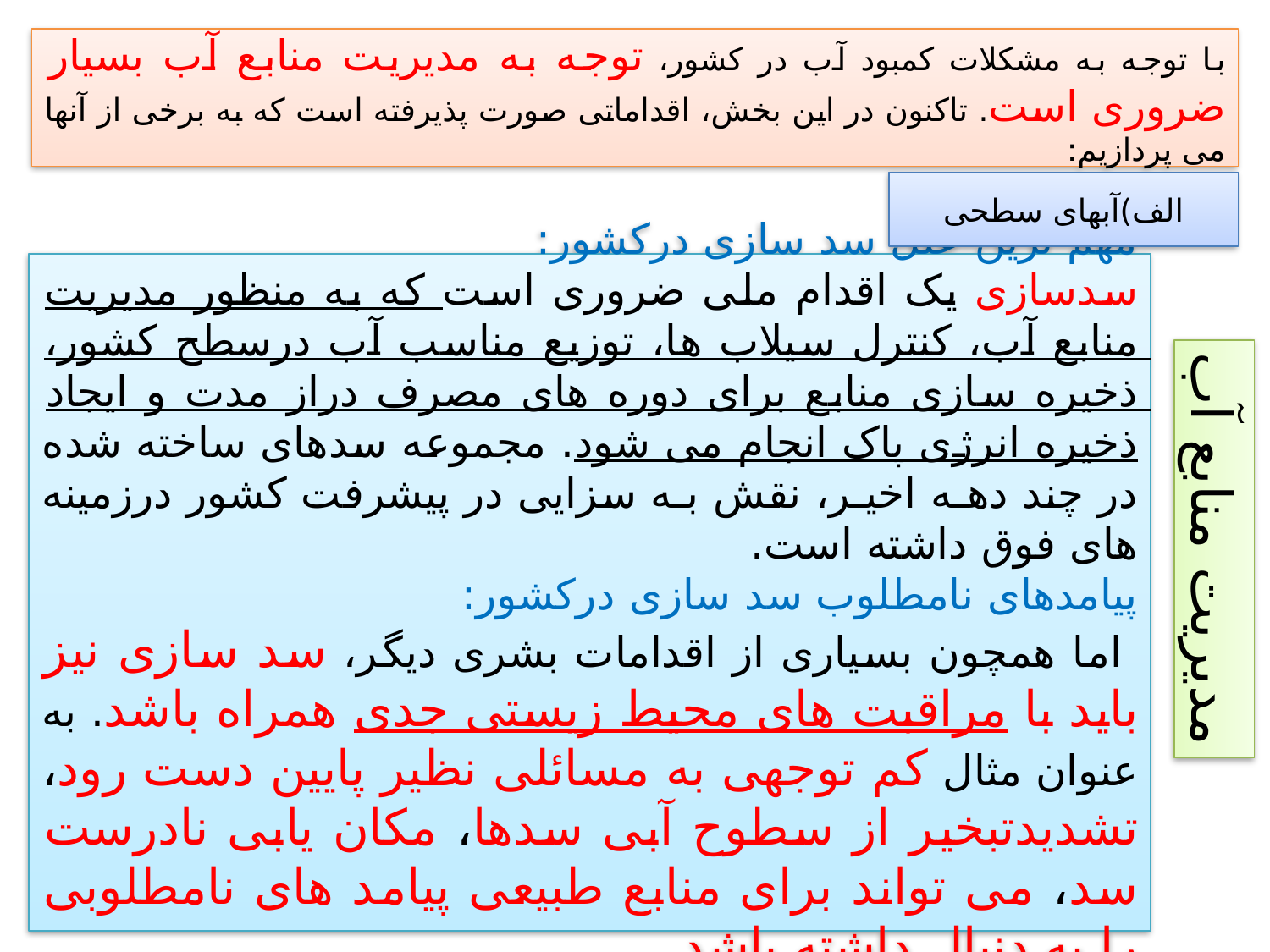

با توجه به مشکلات کمبود آب در کشور، توجه به مدیریت منابع آب بسیار ضروری است. تاکنون در این بخش، اقداماتی صورت پذیرفته است که به برخی از آنها می پردازیم:
الف)آبهای سطحی
مهم ترین علل سد سازی درکشور:
سدسازی یک اقدام ملی ضروری است که به منظور مدیریت منابع آب، کنترل سیلاب ها، توزیع مناسب آب درسطح کشور، ذخیره سازی منابع برای دوره های مصرف دراز مدت و ایجاد ذخیره انرژی پاک انجام می شود. مجموعه سدهای ساخته شده در چند دهـه اخیـر، نقش بـه سزایی در پیشرفت کشور درزمینه های فوق داشته است.
پیامدهای نامطلوب سد سازی درکشور:
 اما همچون بسیاری از اقدامات بشری دیگر، سد سازی نیز باید با مراقبت های محیط زیستی جدی همراه باشد. به عنوان مثال کم توجهی به مسائلی نظیر پایین دست رود، تشدیدتبخیر از سطوح آبی سدها، مکان یابی نادرست سد، می تواند برای منابع طبیعی پیامد های نامطلوبی را به دنبال داشته باشد.
مدیریت منابع آب